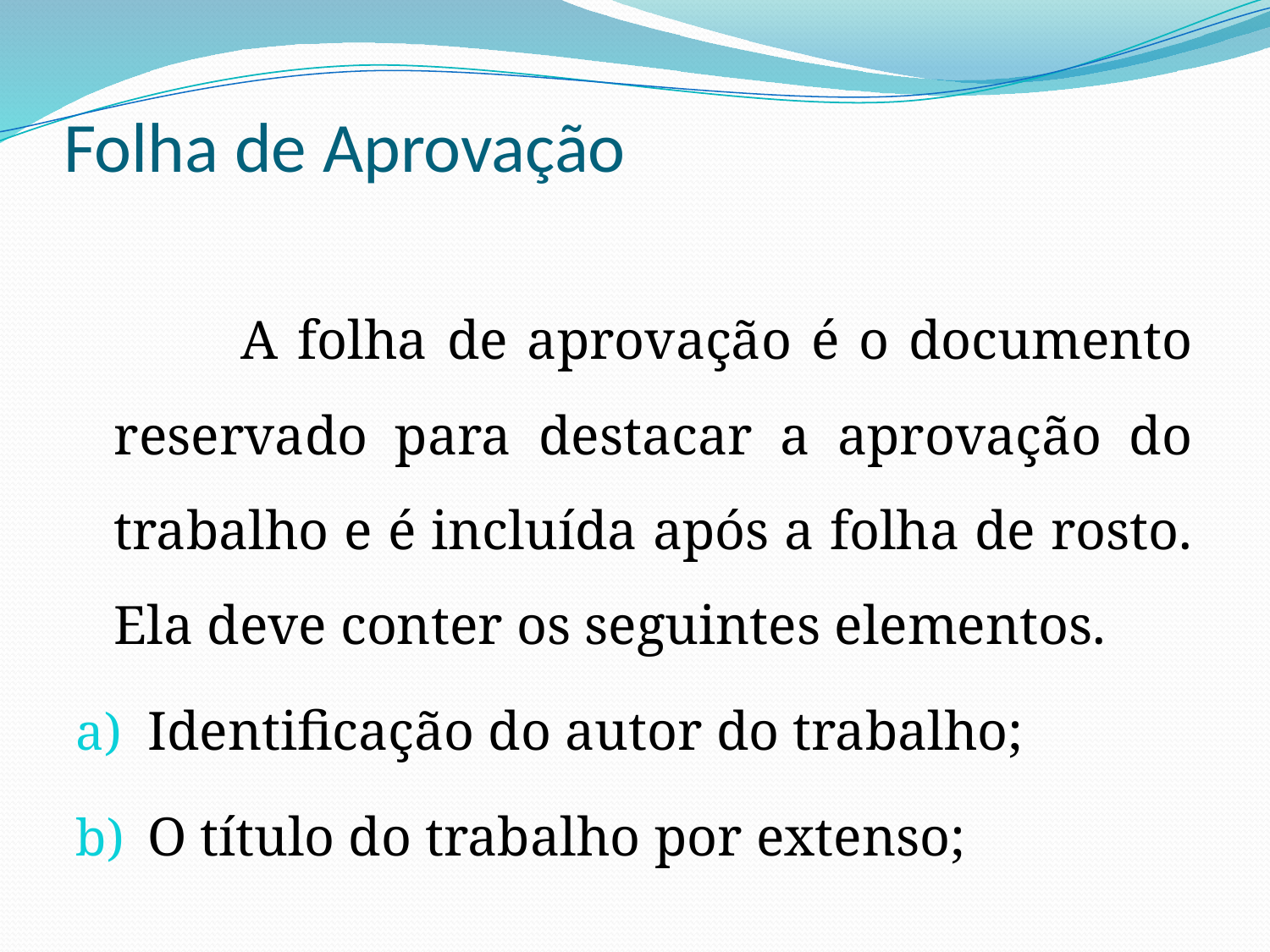

# Folha de Aprovação
		A folha de aprovação é o documento reservado para destacar a aprovação do trabalho e é incluída após a folha de rosto. Ela deve conter os seguintes elementos.
Identificação do autor do trabalho;
O título do trabalho por extenso;